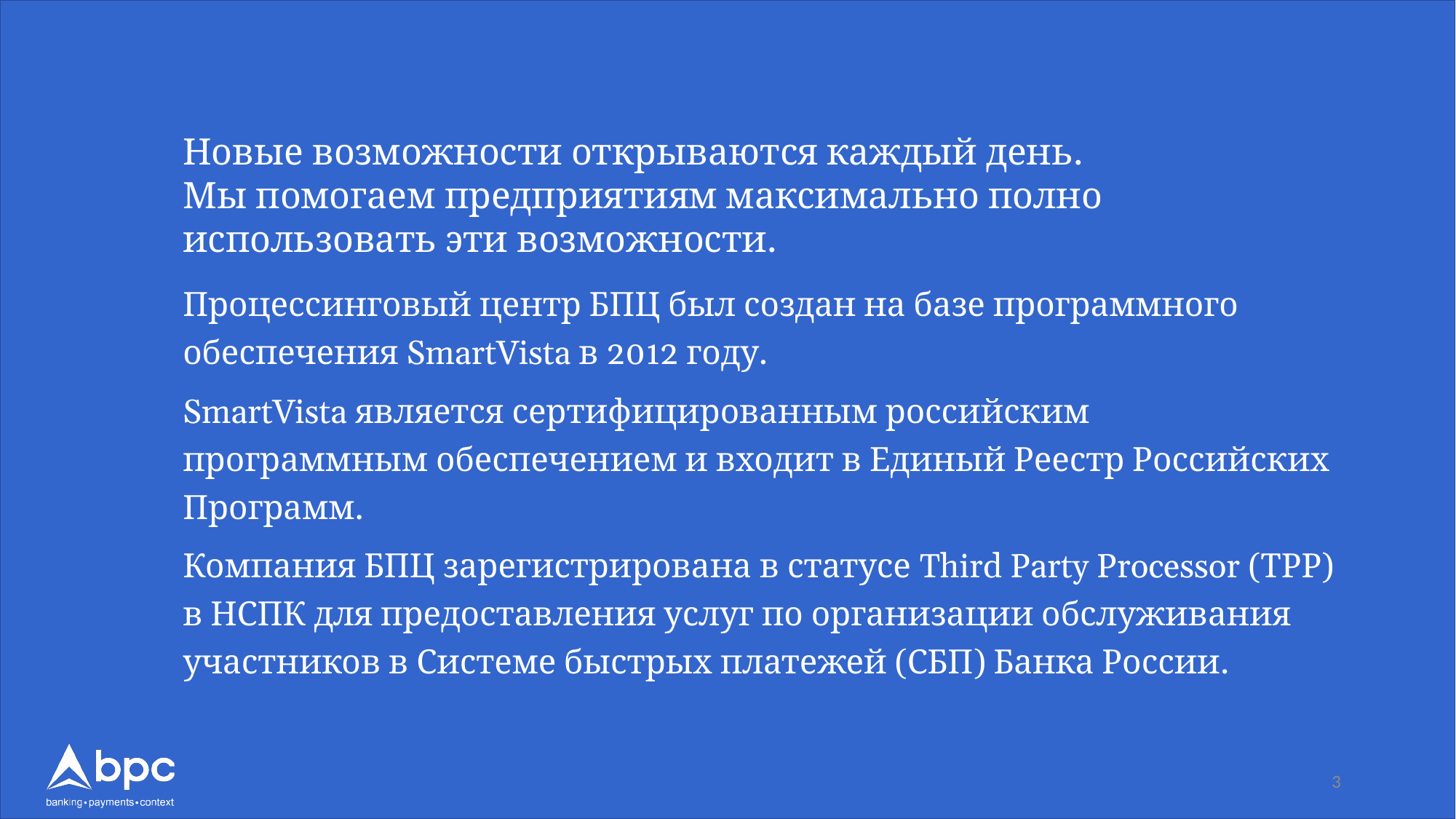

# Новые возможности открываются каждый день. Мы помогаем предприятиям максимально полно использовать эти возможности.
Процессинговый центр БПЦ был создан на базе программного обеспечения SmartVista в 2012 году.
SmartVista является сертифицированным российским программным обеспечением и входит в Единый Реестр Российских Программ.
Компания БПЦ зарегистрирована в статусе Third Party Processor (ТРР) в НСПК для предоставления услуг по организации обслуживания участников в Системе быстрых платежей (СБП) Банка России.

3